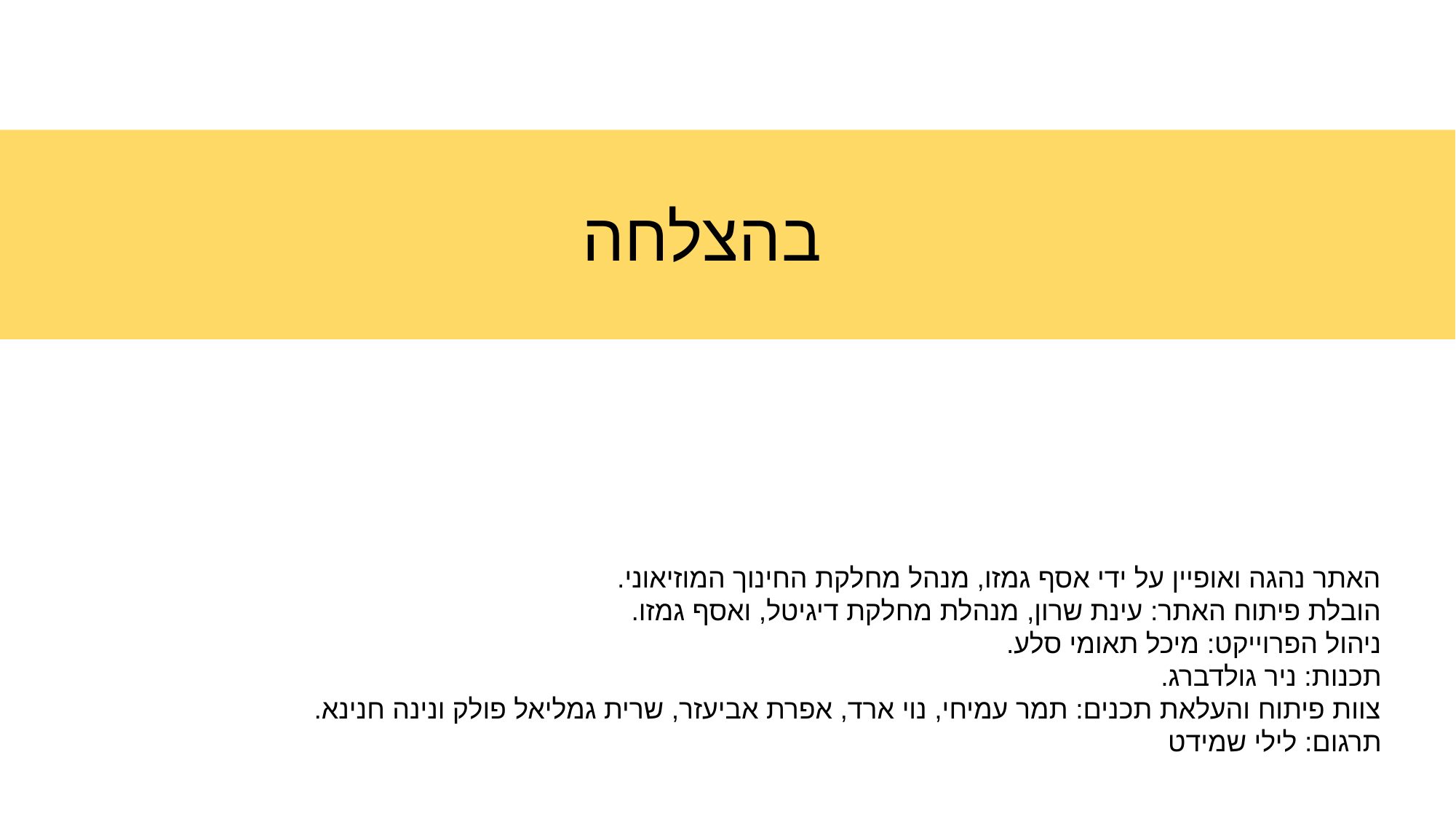

בהצלחה
האתר נהגה ואופיין על ידי אסף גמזו, מנהל מחלקת החינוך המוזיאוני.
הובלת פיתוח האתר: עינת שרון, מנהלת מחלקת דיגיטל, ואסף גמזו.
ניהול הפרוייקט: מיכל תאומי סלע.
תכנות: ניר גולדברג.
צוות פיתוח והעלאת תכנים: תמר עמיחי, נוי ארד, אפרת אביעזר, שרית גמליאל פולק ונינה חנינא.
תרגום: לילי שמידט